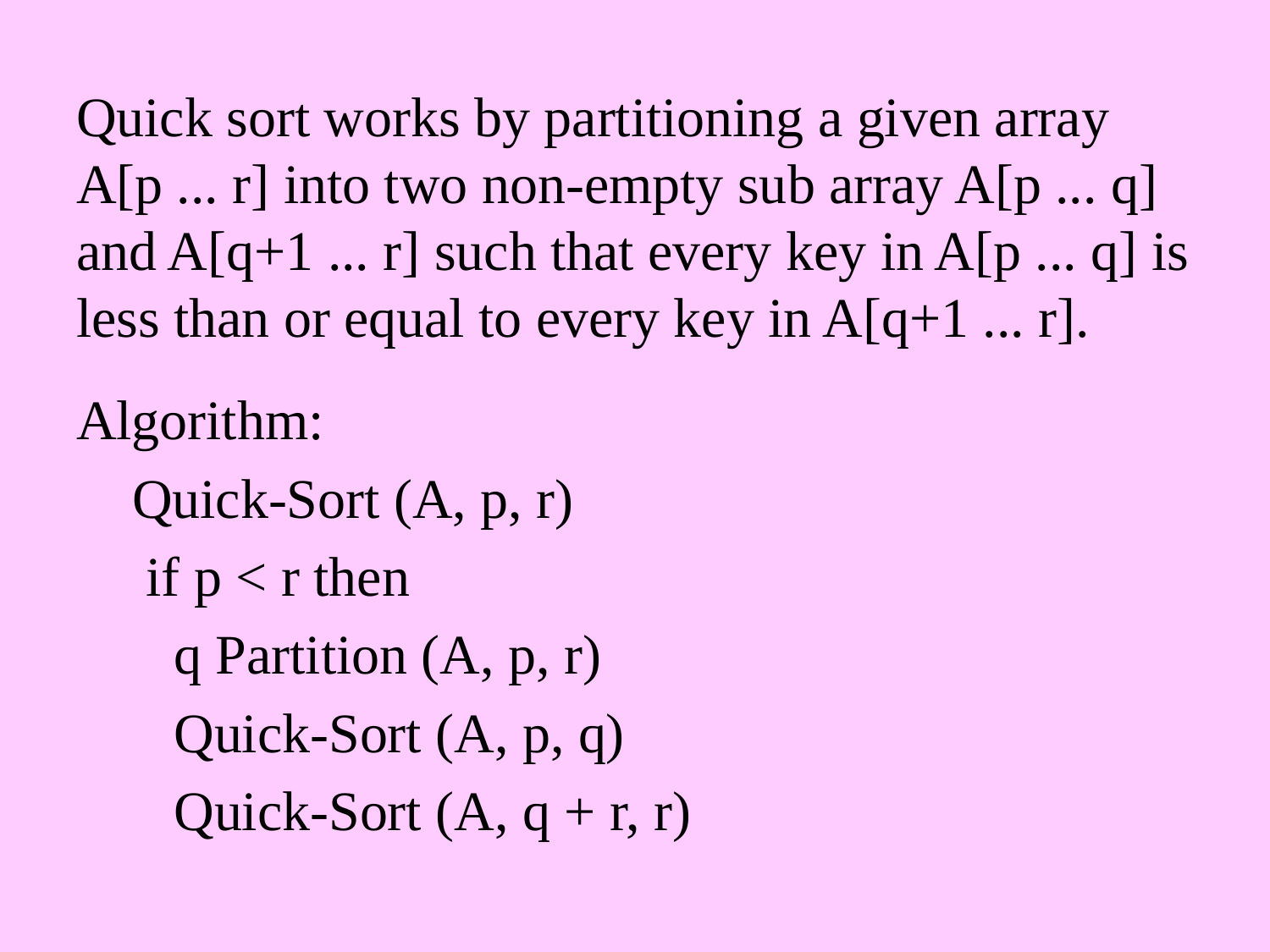

Quick sort works by partitioning a given array A[p ... r] into two non-empty sub array A[p ... q] and A[q+1 ... r] such that every key in A[p ... q] is less than or equal to every key in A[q+1 ... r].

Algorithm:
    Quick-Sort (A, p, r)
     if p < r then
       q Partition (A, p, r)
       Quick-Sort (A, p, q)
       Quick-Sort (A, q + r, r)